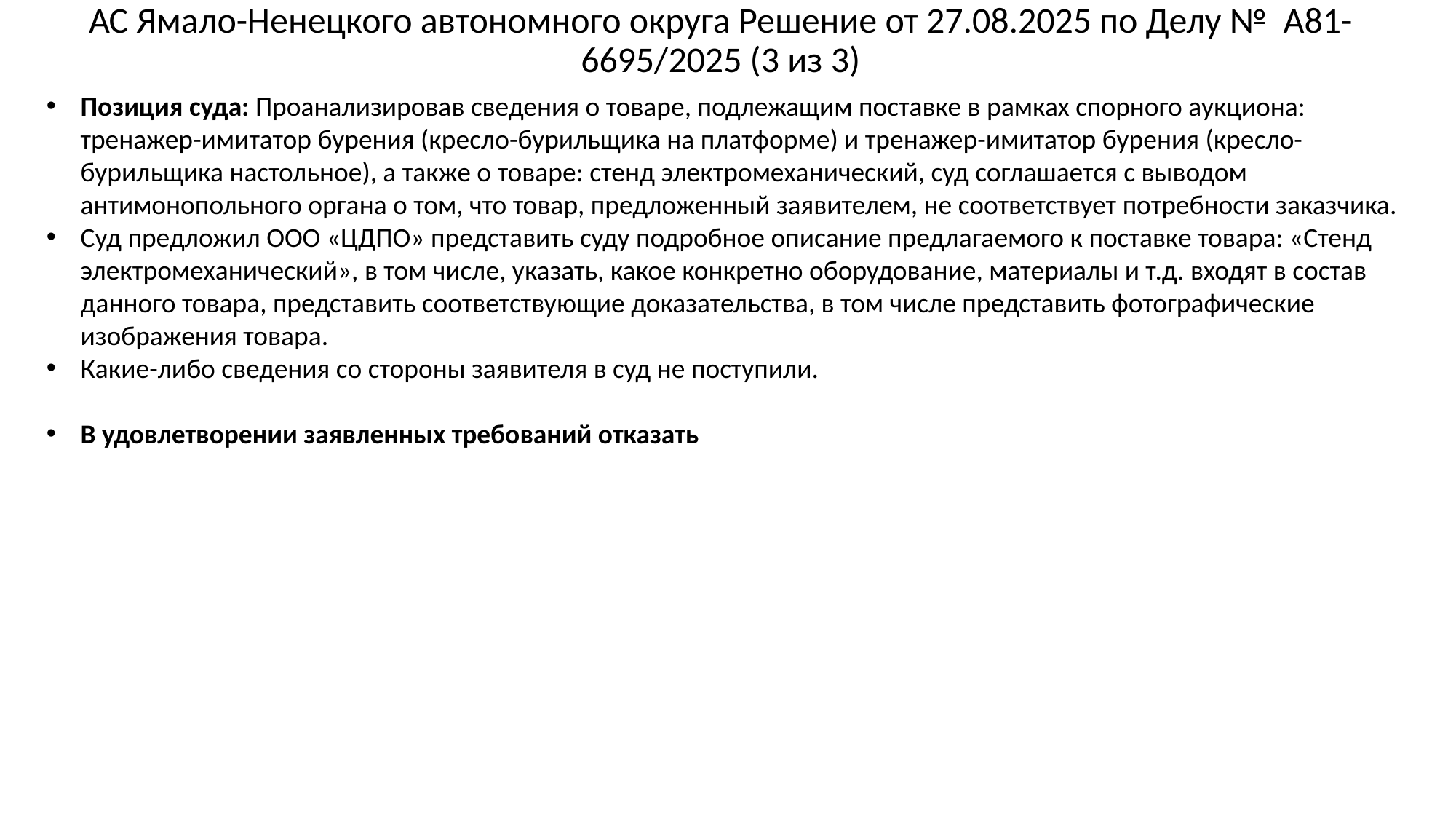

# АС Ямало-Ненецкого автономного округа Решение от 27.08.2025 по Делу №  А81-6695/2025 (3 из 3)
Позиция суда: Проанализировав сведения о товаре, подлежащим поставке в рамках спорного аукциона: тренажер-имитатор бурения (кресло-бурильщика на платформе) и тренажер-имитатор бурения (кресло-бурильщика настольное), а также о товаре: стенд электромеханический, суд соглашается с выводом антимонопольного органа о том, что товар, предложенный заявителем, не соответствует потребности заказчика.
Суд предложил ООО «ЦДПО» представить суду подробное описание предлагаемого к поставке товара: «Стенд электромеханический», в том числе, указать, какое конкретно оборудование, материалы и т.д. входят в состав данного товара, представить соответствующие доказательства, в том числе представить фотографические изображения товара.
Какие-либо сведения со стороны заявителя в суд не поступили.

В удовлетворении заявленных требований отказать